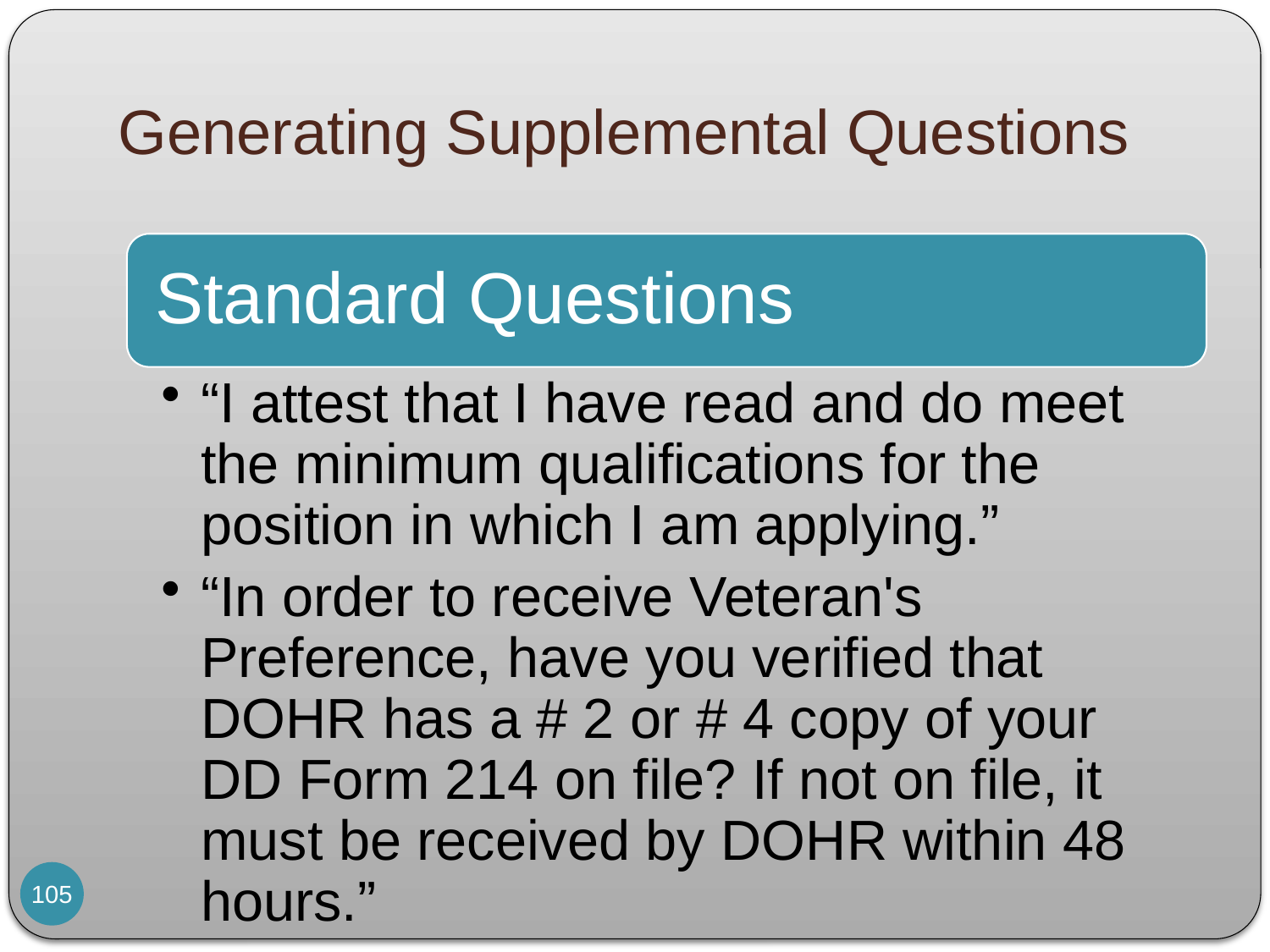

# Generating Supplemental Questions
Standard Questions
“I attest that I have read and do meet the minimum qualifications for the position in which I am applying.”
“In order to receive Veteran's Preference, have you verified that DOHR has a # 2 or # 4 copy of your DD Form 214 on file? If not on file, it must be received by DOHR within 48 hours.”
105